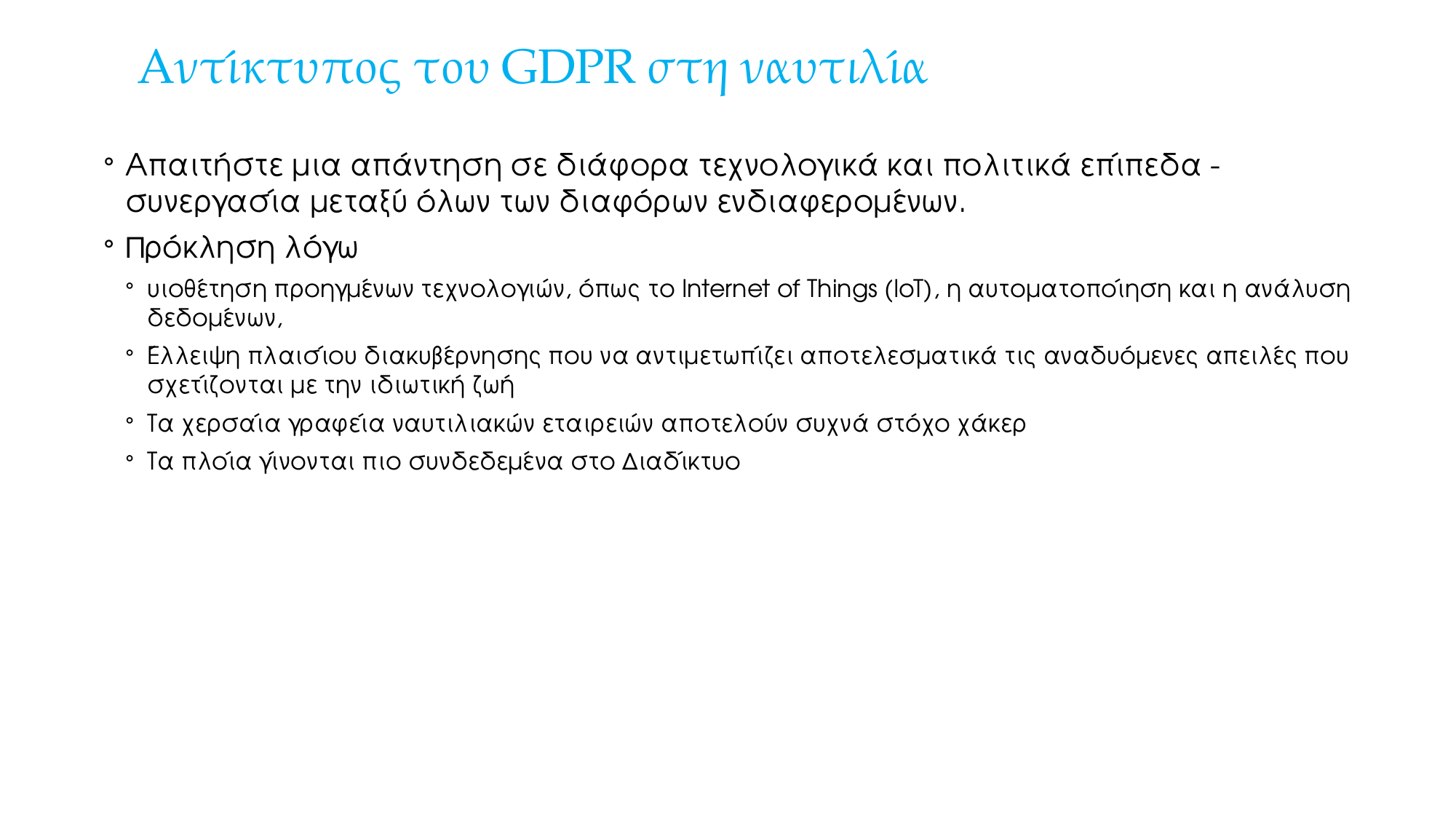

# Αντίκτυπος του GDPR στη ναυτιλία
Απαιτήστε μια απάντηση σε διάφορα τεχνολογικά και πολιτικά επίπεδα - συνεργασία μεταξύ όλων των διαφόρων ενδιαφερομένων.
Πρόκληση λόγω
υιοθέτηση προηγμένων τεχνολογιών, όπως το Internet of Things (IoT), η αυτοματοποίηση και η ανάλυση δεδομένων,
Έλλειψη πλαισίου διακυβέρνησης που να αντιμετωπίζει αποτελεσματικά τις αναδυόμενες απειλές που σχετίζονται με την ιδιωτική ζωή
Τα χερσαία γραφεία ναυτιλιακών εταιρειών αποτελούν συχνά στόχο χάκερ
Τα πλοία γίνονται πιο συνδεδεμένα στο Διαδίκτυο